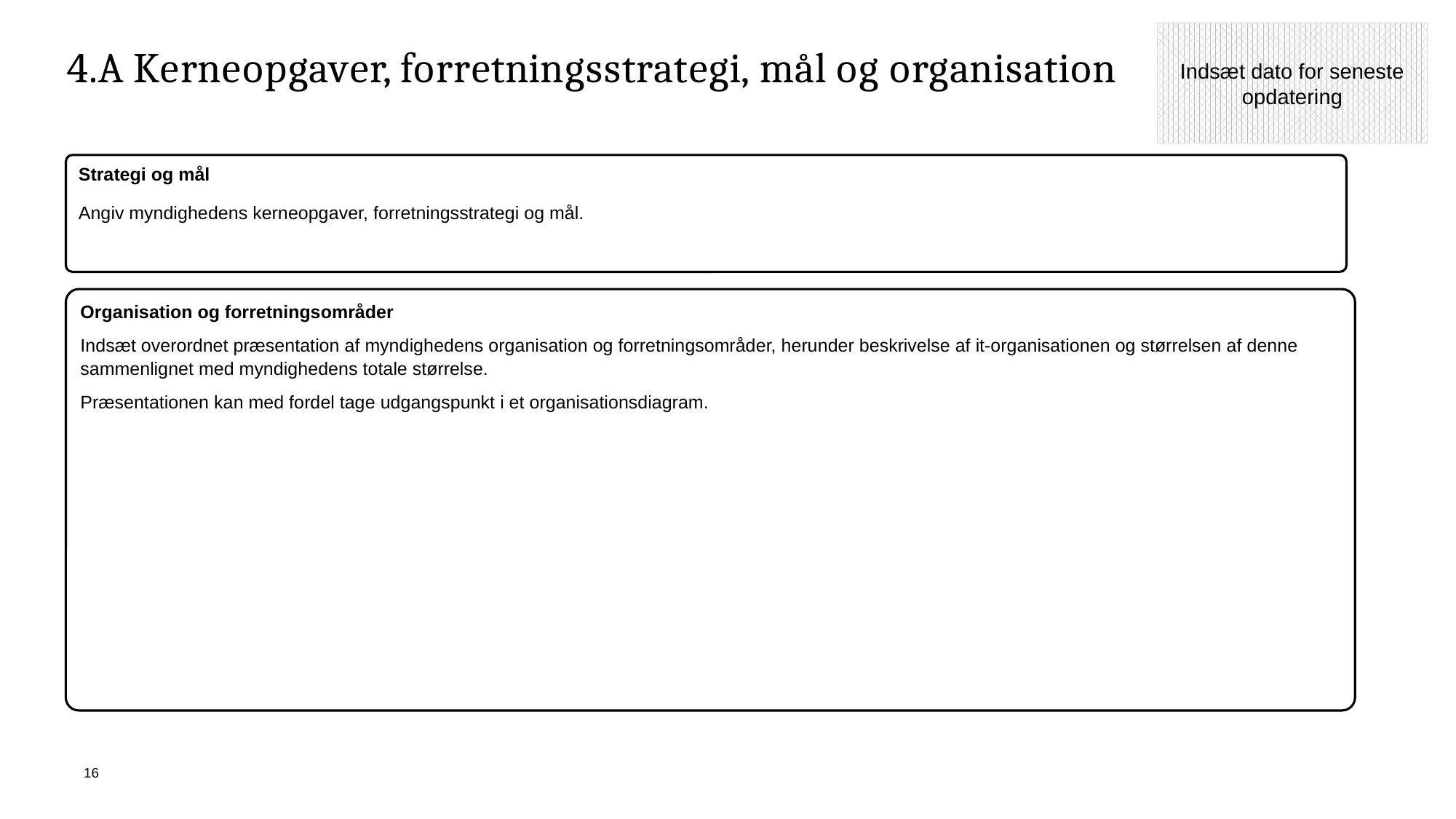

Indsæt dato for seneste opdatering
# 4.A Kerneopgaver, forretningsstrategi, mål og organisation
Strategi og mål
Angiv myndighedens kerneopgaver, forretningsstrategi og mål.
Organisation og forretningsområder
Indsæt overordnet præsentation af myndighedens organisation og forretningsområder, herunder beskrivelse af it-organisationen og størrelsen af denne sammenlignet med myndighedens totale størrelse.
Præsentationen kan med fordel tage udgangspunkt i et organisationsdiagram.
16